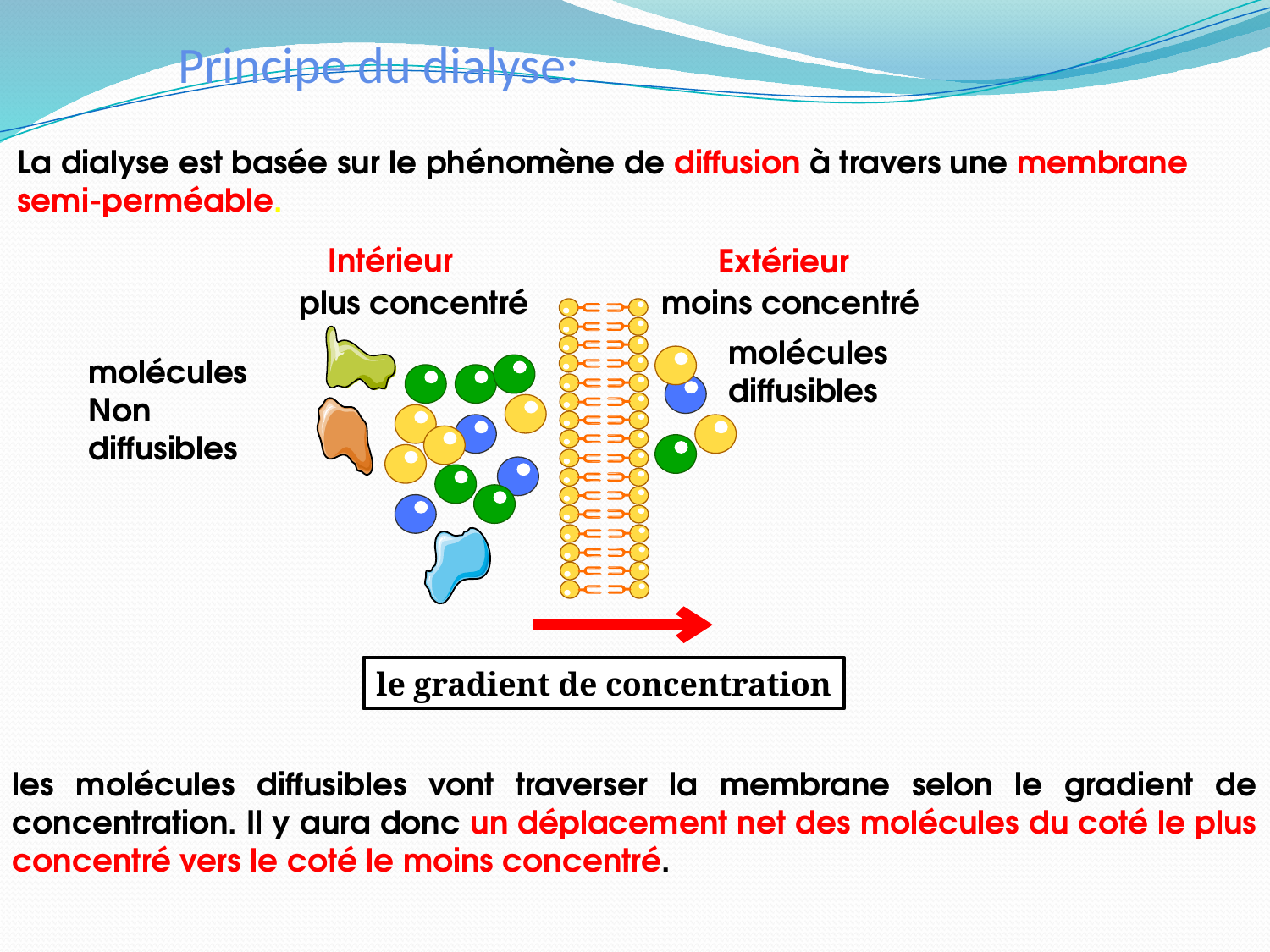

Principe du dialyse:
La dialyse est basée sur le phénomène de diffusion à travers une membrane semi-perméable.
Intérieur
Extérieur
plus concentré
moins concentré

molécules
diffusibles
molécules
Non
diffusibles

le gradient de concentration
les molécules diffusibles vont traverser la membrane selon le gradient de concentration. Il y aura donc un déplacement net des molécules du coté le plus concentré vers le coté le moins concentré.